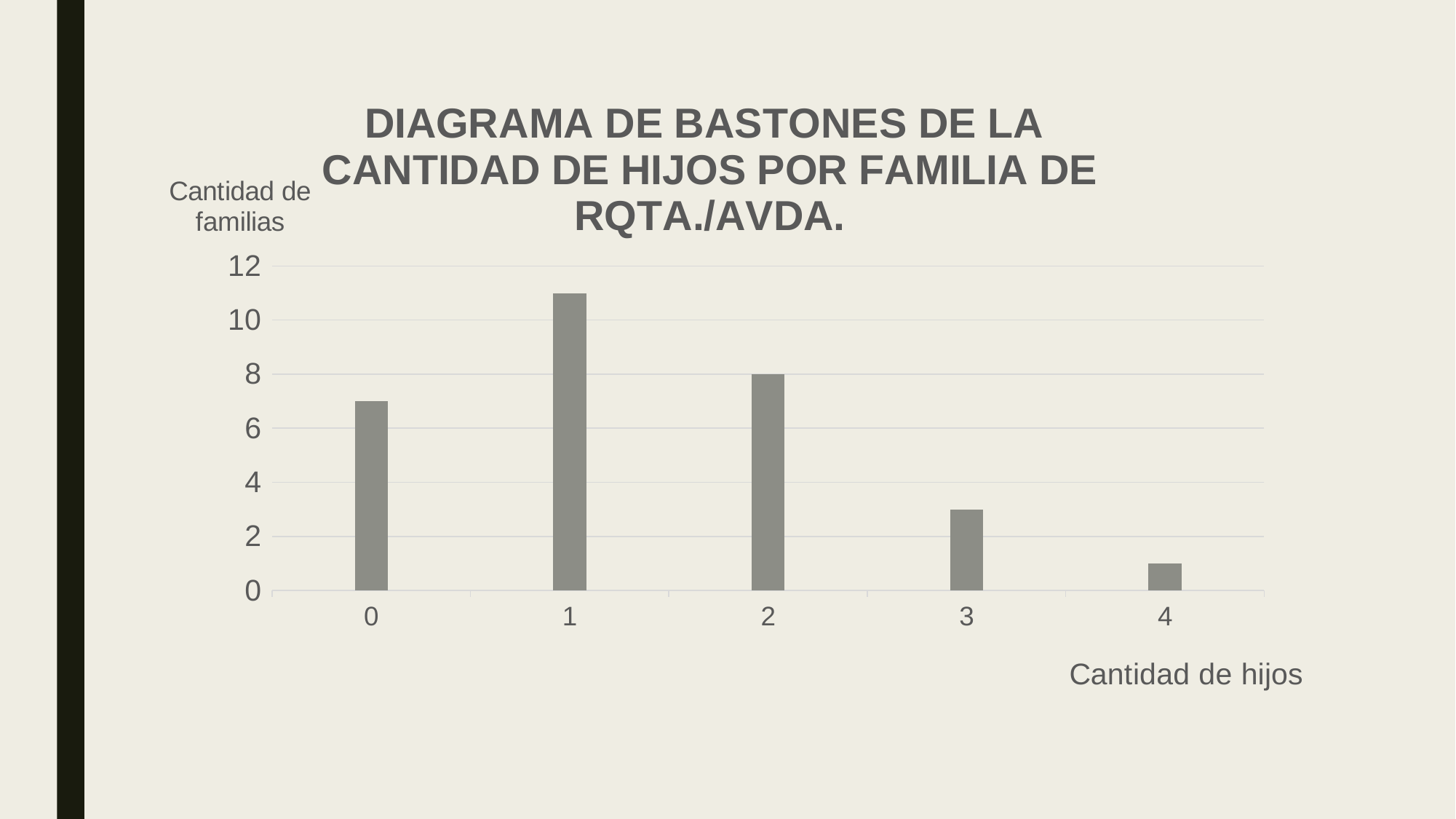

### Chart: DIAGRAMA DE BASTONES DE LA
CANTIDAD DE HIJOS POR FAMILIA DE RQTA./AVDA.

| Category | fi |
|---|---|
| 0 | 7.0 |
| 1 | 11.0 |
| 2 | 8.0 |
| 3 | 3.0 |
| 4 | 1.0 |